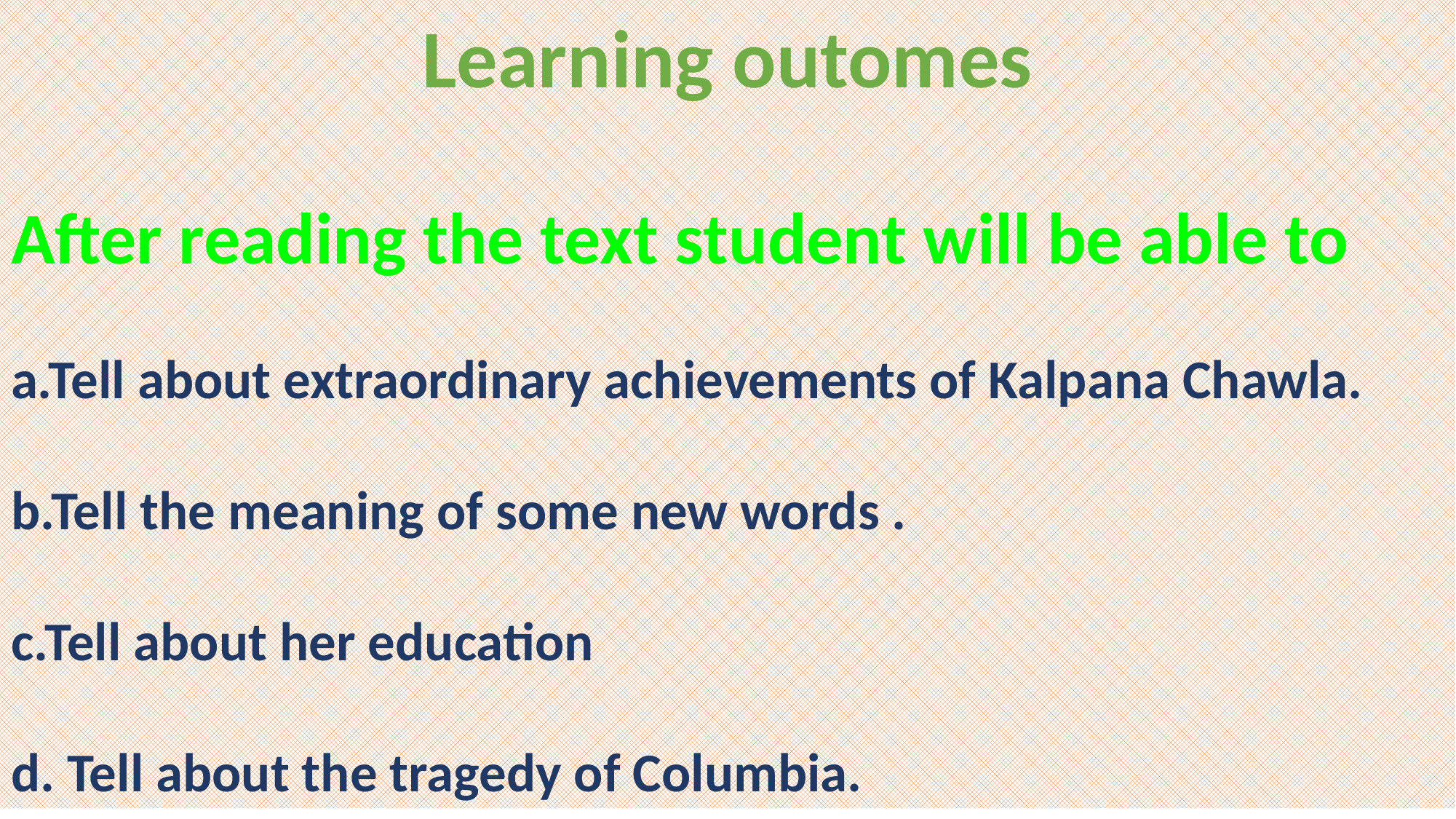

Learning outomes

After reading the text student will be able to

a.Tell about extraordinary achievements of Kalpana Chawla.

b.Tell the meaning of some new words .

c.Tell about her education

d. Tell about the tragedy of Columbia.